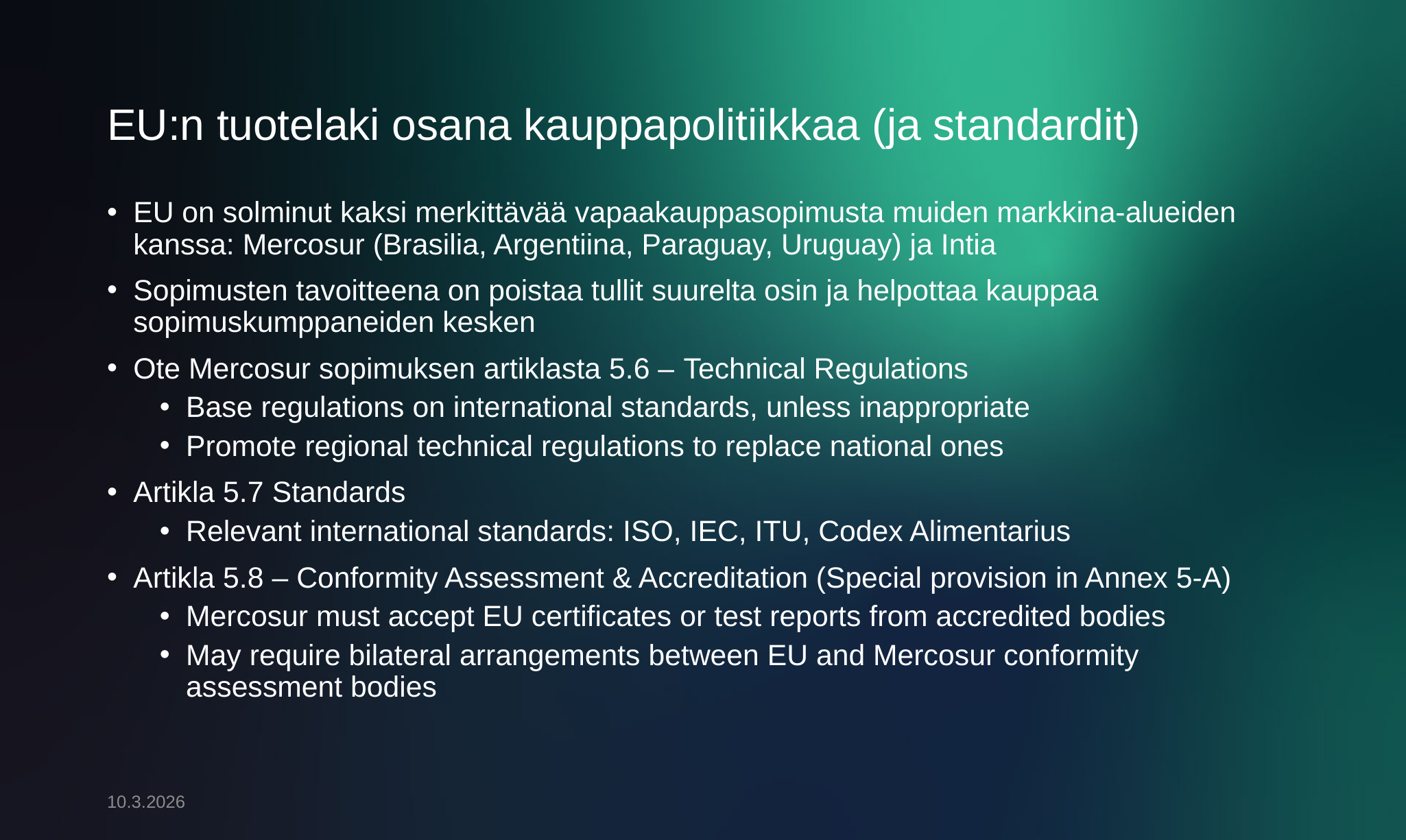

# EU:n tuotelaki osana kauppapolitiikkaa (ja standardit)
EU on solminut kaksi merkittävää vapaakauppasopimusta muiden markkina-alueiden kanssa: Mercosur (Brasilia, Argentiina, Paraguay, Uruguay) ja Intia
Sopimusten tavoitteena on poistaa tullit suurelta osin ja helpottaa kauppaa sopimuskumppaneiden kesken
Ote Mercosur sopimuksen artiklasta 5.6 – Technical Regulations
Base regulations on international standards, unless inappropriate
Promote regional technical regulations to replace national ones
Artikla 5.7 Standards
Relevant international standards: ISO, IEC, ITU, Codex Alimentarius
Artikla 5.8 – Conformity Assessment & Accreditation (Special provision in Annex 5-A)
Mercosur must accept EU certificates or test reports from accredited bodies
May require bilateral arrangements between EU and Mercosur conformity assessment bodies
10.3.2026